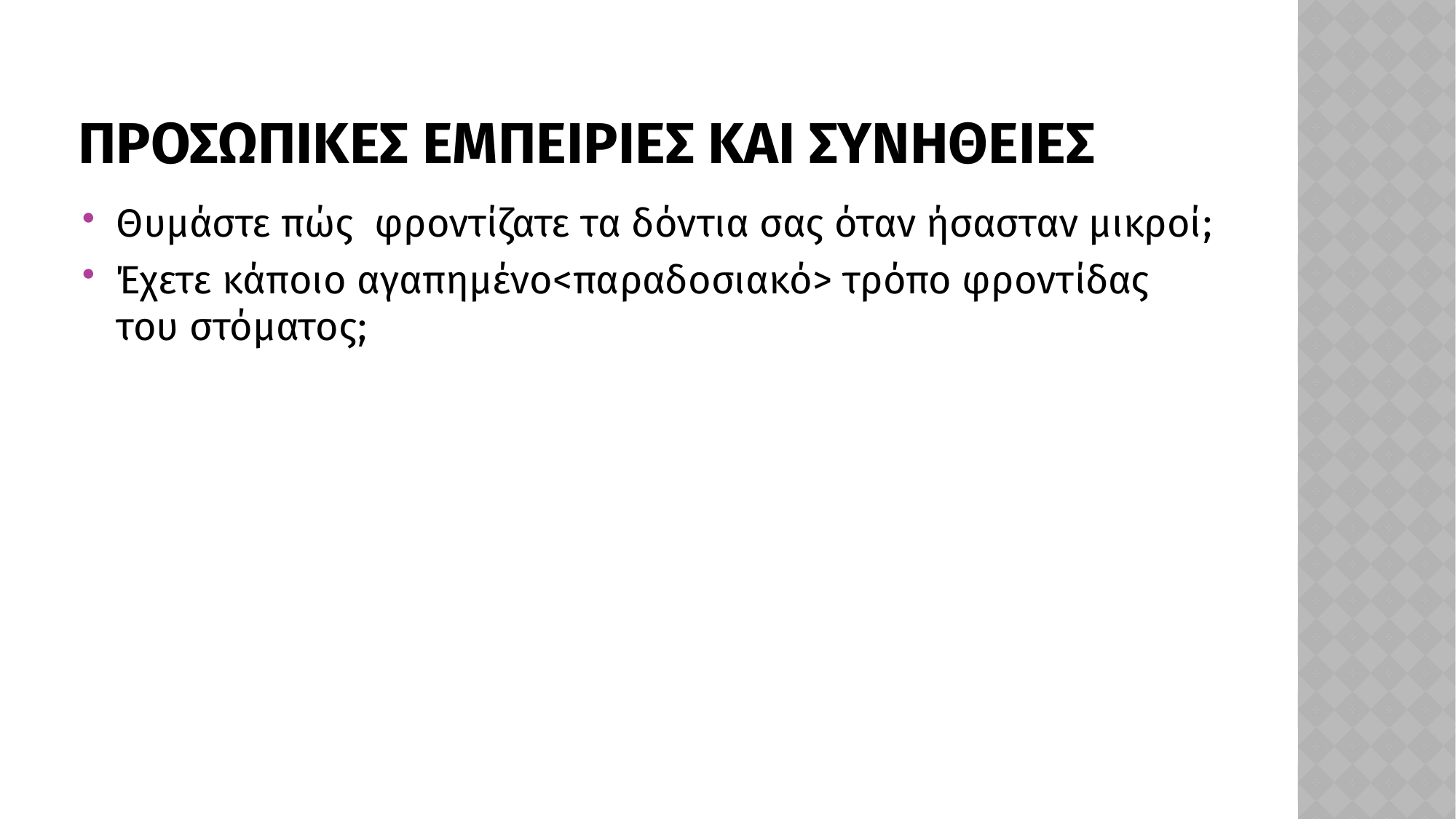

# ΠΡΟΣΩΠΙΚες ΕΜΠΕΙΡιΕς ΚΑΙ ΣΥΝηΘΕΙΕς
Θυμάστε πώς  φροντίζατε τα δόντια σας όταν ήσασταν μικροί;
Έχετε κάποιο αγαπημένο<παραδοσιακό> τρόπο φροντίδας του στόματος;